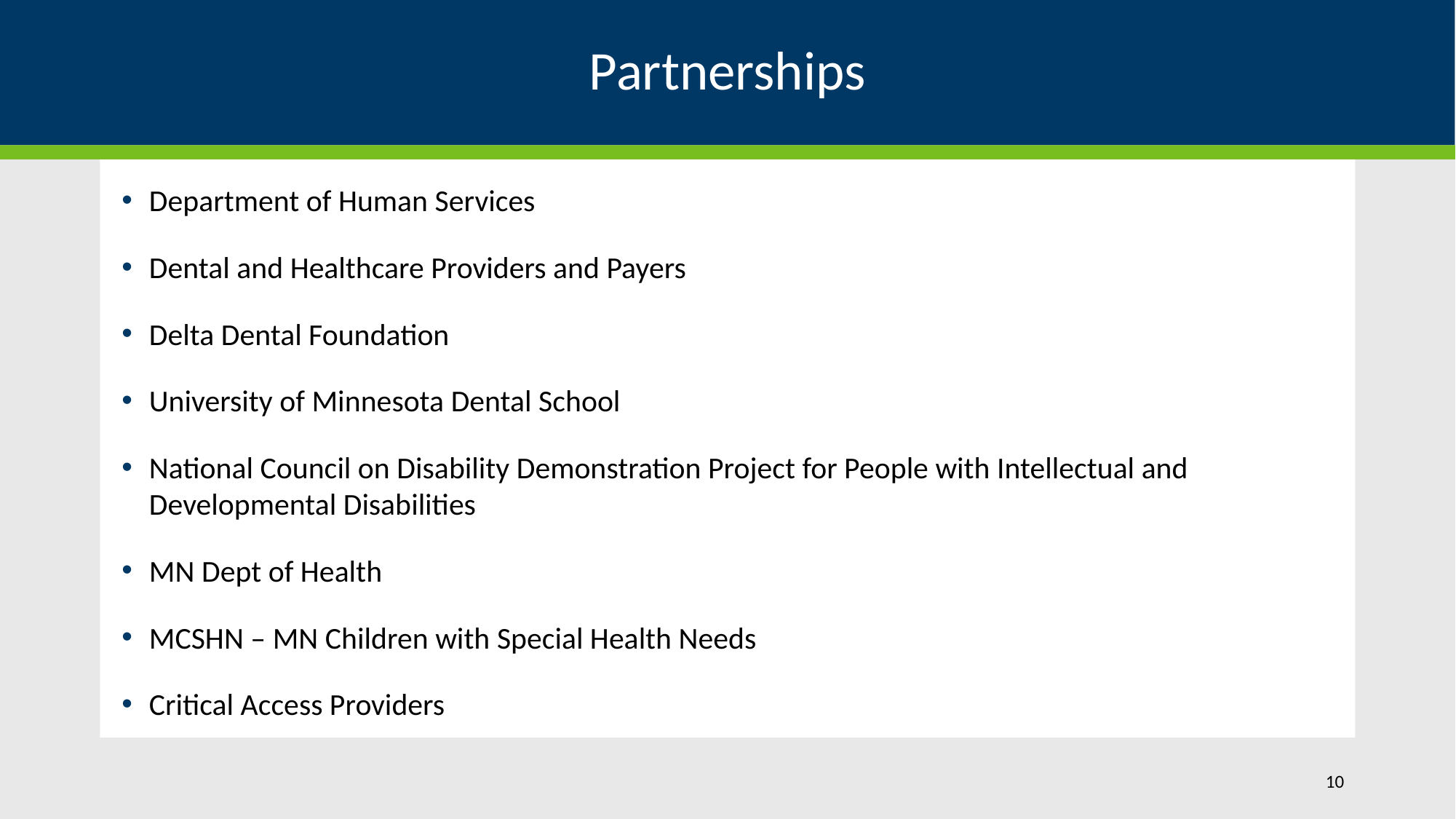

# Partnerships
Department of Human Services
Dental and Healthcare Providers and Payers
Delta Dental Foundation
University of Minnesota Dental School
National Council on Disability Demonstration Project for People with Intellectual and Developmental Disabilities
MN Dept of Health
MCSHN – MN Children with Special Health Needs
Critical Access Providers
10